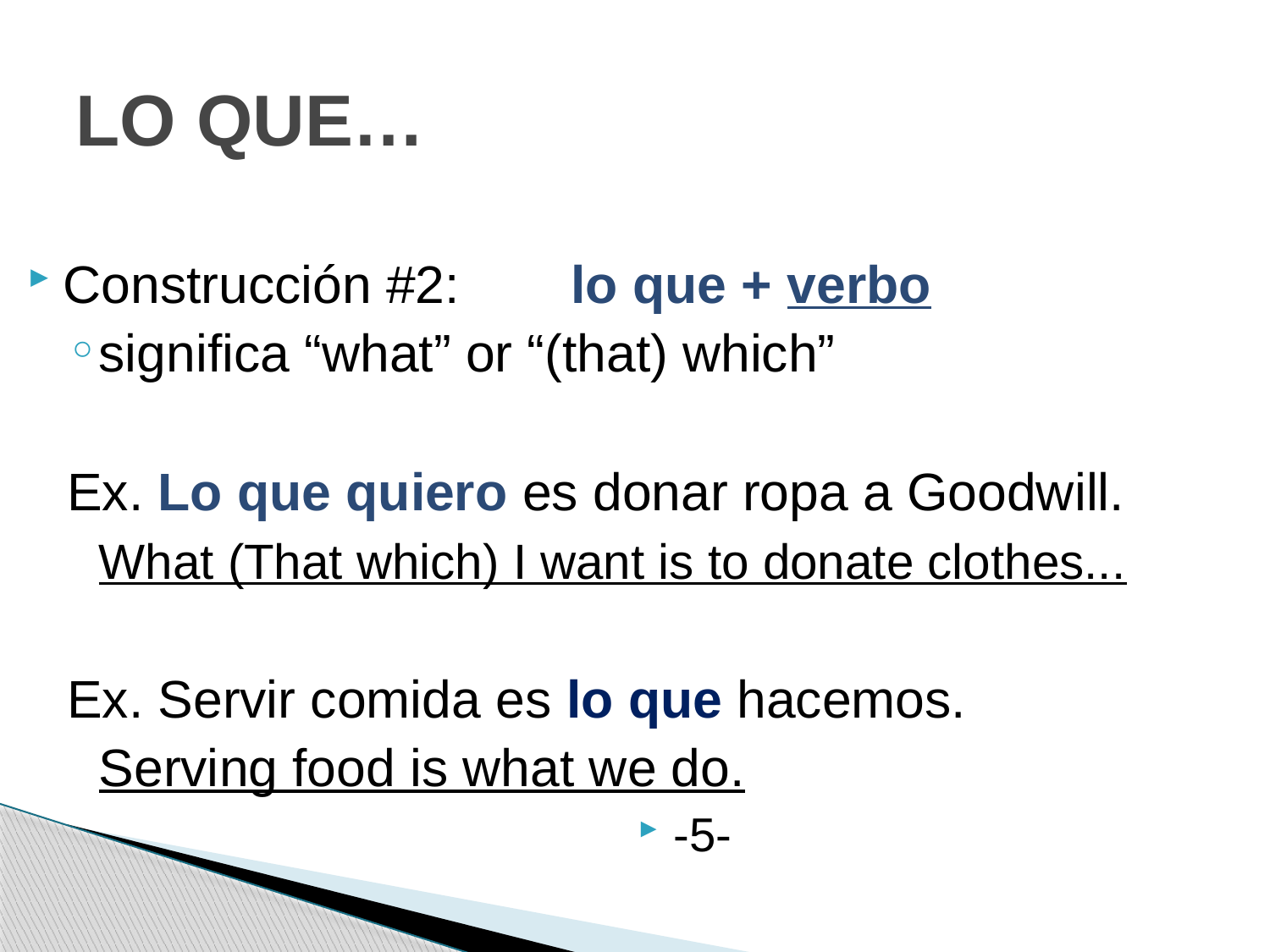

# LO QUE…

Construcción #2: 	lo que + verbo
significa “what” or “(that) which”

Ex. Lo que quiero es donar ropa a Goodwill.
	What (That which) I want is to donate clothes...

Ex. Servir comida es lo que hacemos.
	Serving food is what we do.
-5-